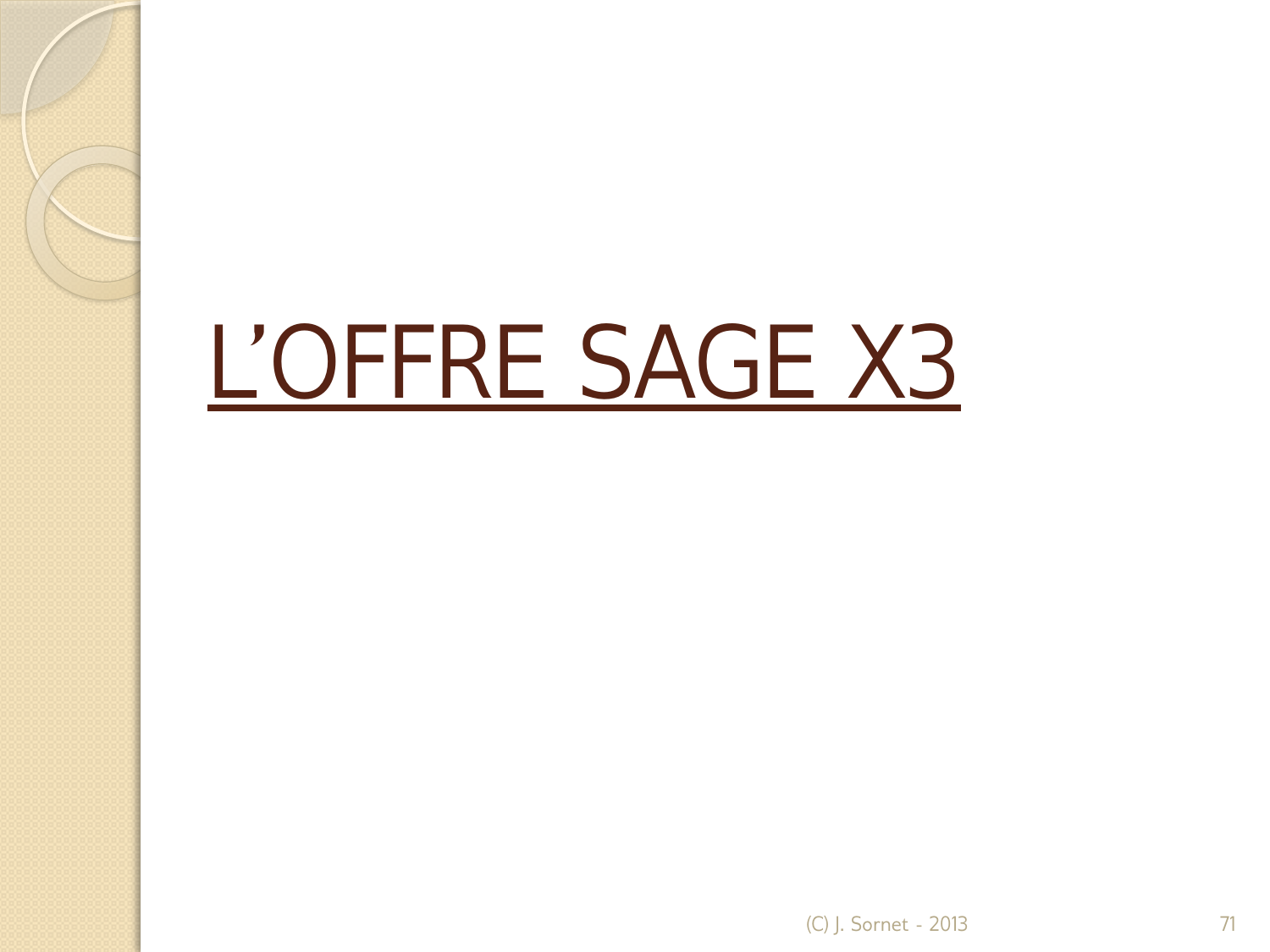

# L’OFFRE SAGE X3
(C) J. Sornet - 2013
71